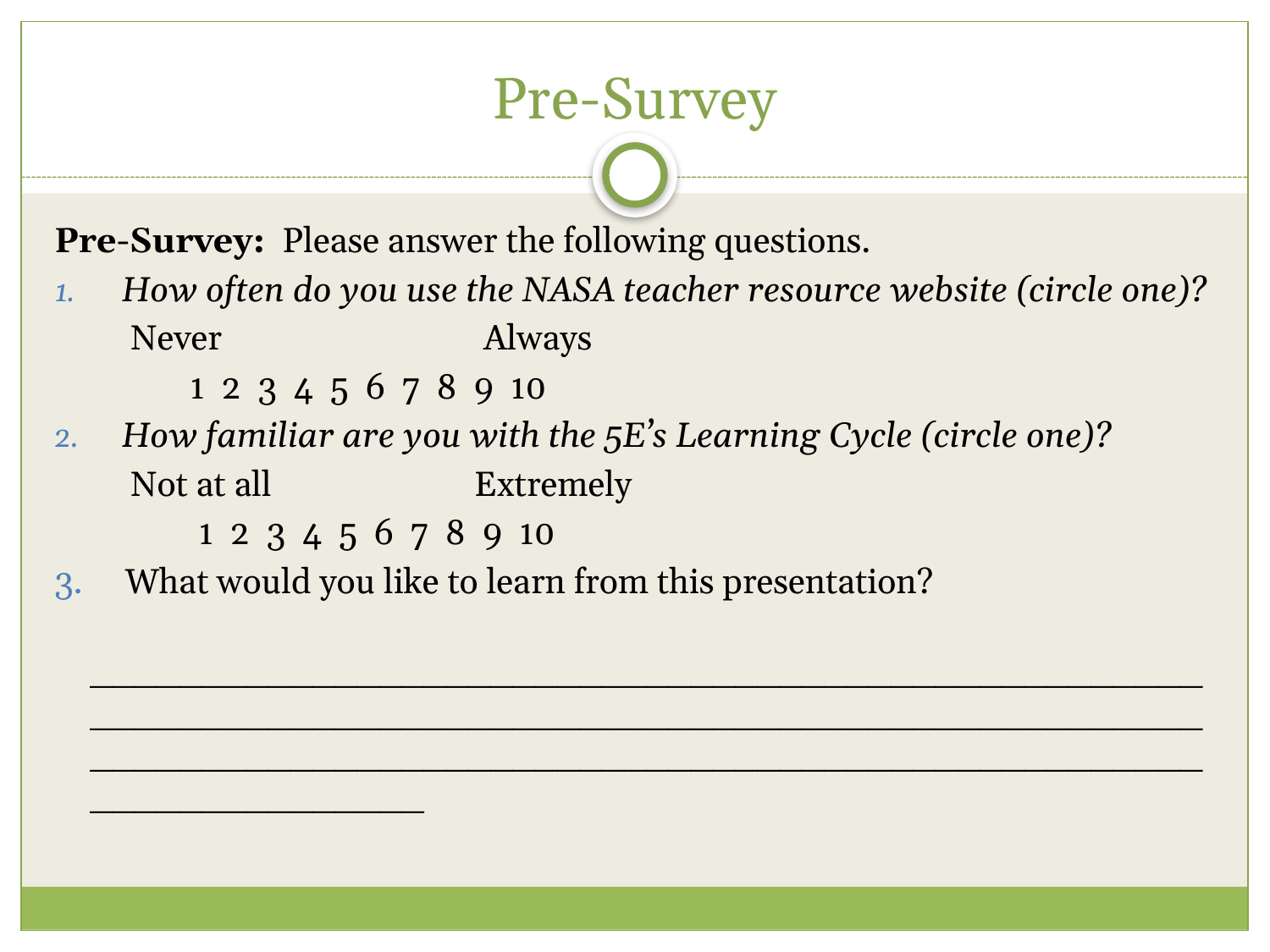

# Pre-Survey
Pre-Survey:  Please answer the following questions.
How often do you use the NASA teacher resource website (circle one)?
         Never                               Always
                1  2  3  4  5  6  7  8  9  10
How familiar are you with the 5E’s Learning Cycle (circle one)?
         Not at all                        Extremely
                 1  2  3  4  5  6  7  8  9  10
3.     What would you like to learn from this presentation?
  _____________________________________________________________________________________________________________________________________________________________________